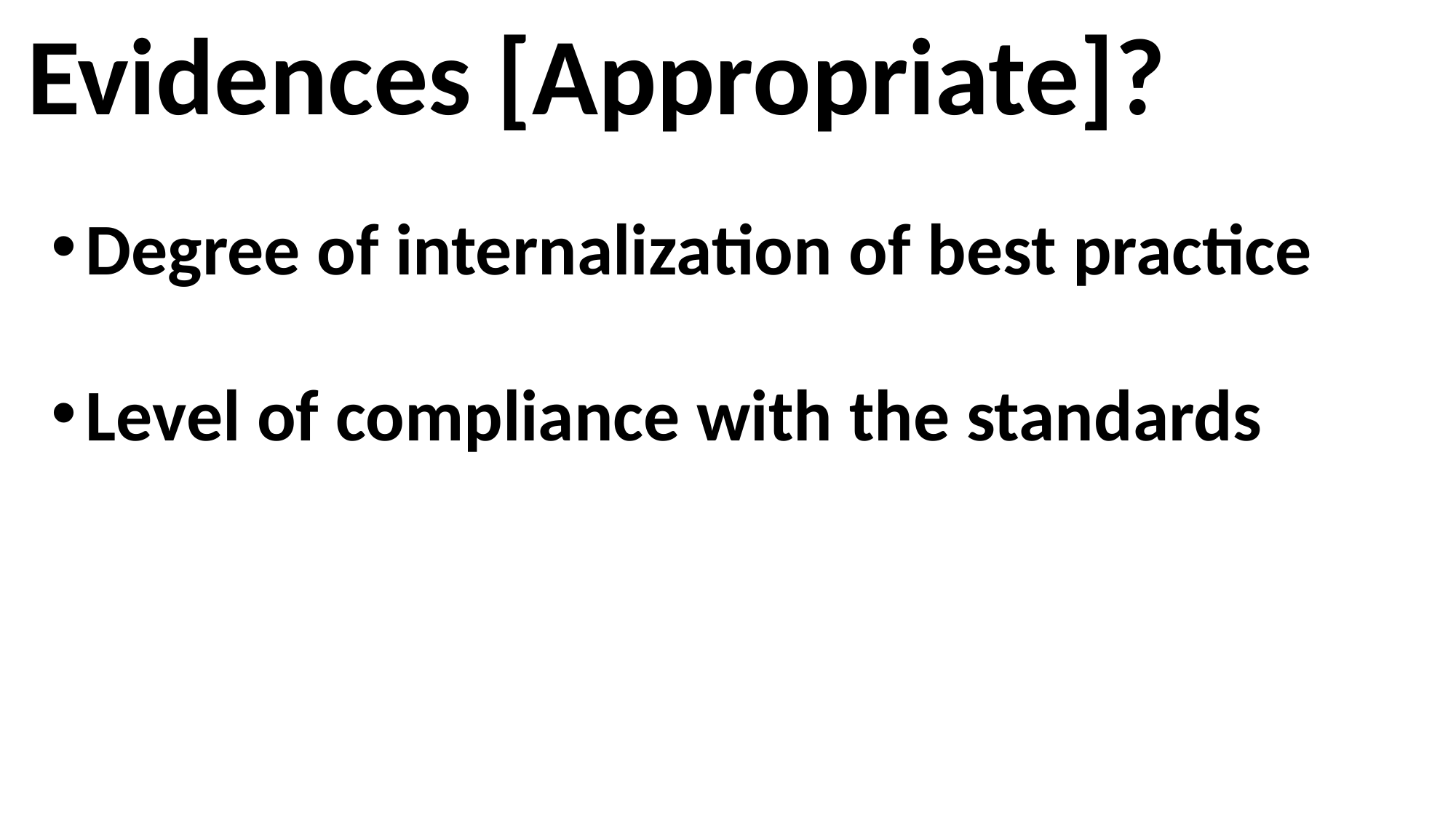

Evidences [Appropriate]?
Degree of internalization of best practice
Level of compliance with the standards